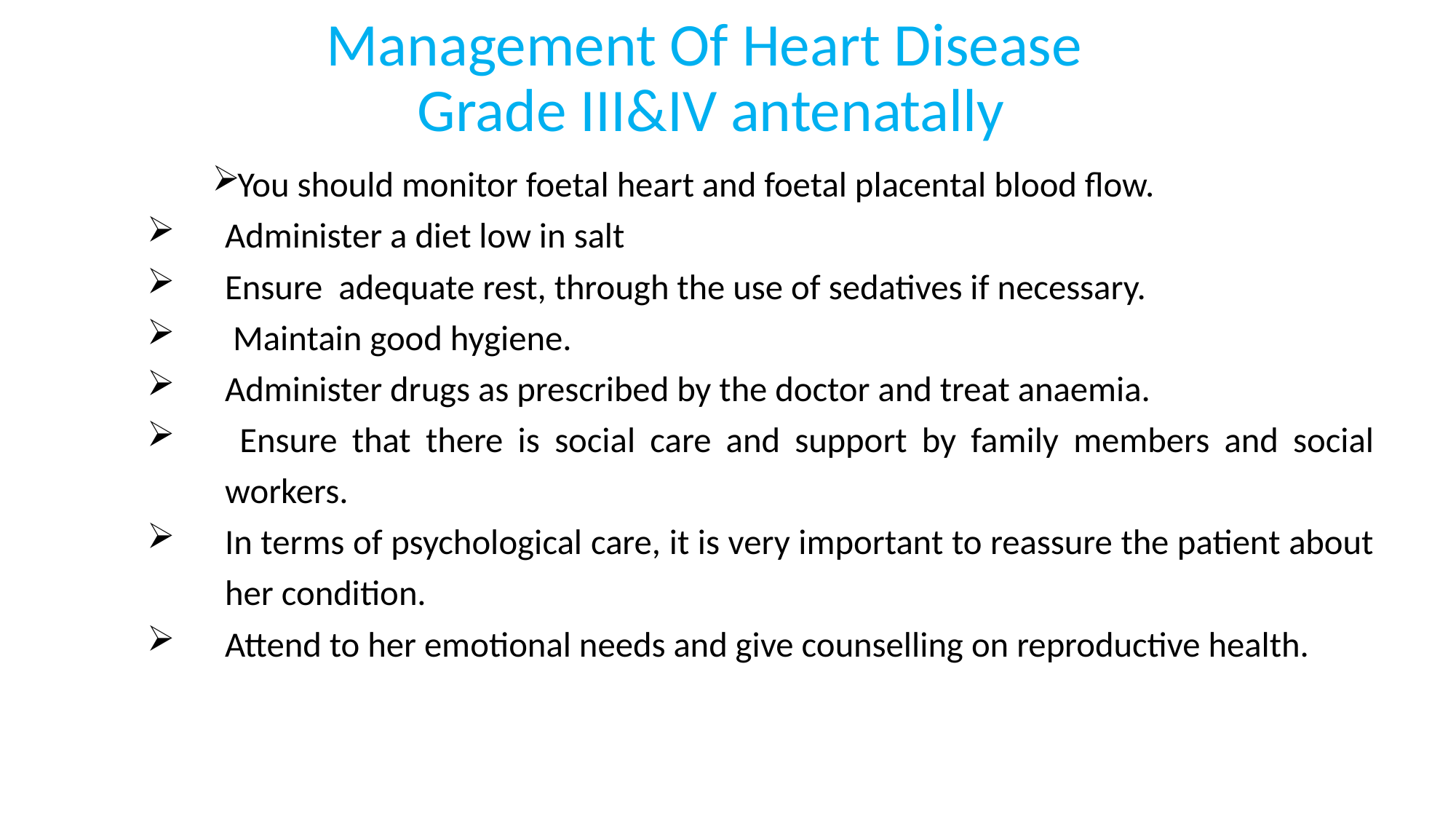

# Management Of Heart Disease Grade III&IV antenatally
You should monitor foetal heart and foetal placental blood flow.
Administer a diet low in salt
Ensure  adequate rest, through the use of sedatives if necessary.
 Maintain good hygiene.
Administer drugs as prescribed by the doctor and treat anaemia.
 Ensure that there is social care and support by family members and social workers.
In terms of psychological care, it is very important to reassure the patient about her condition.
Attend to her emotional needs and give counselling on reproductive health.

328